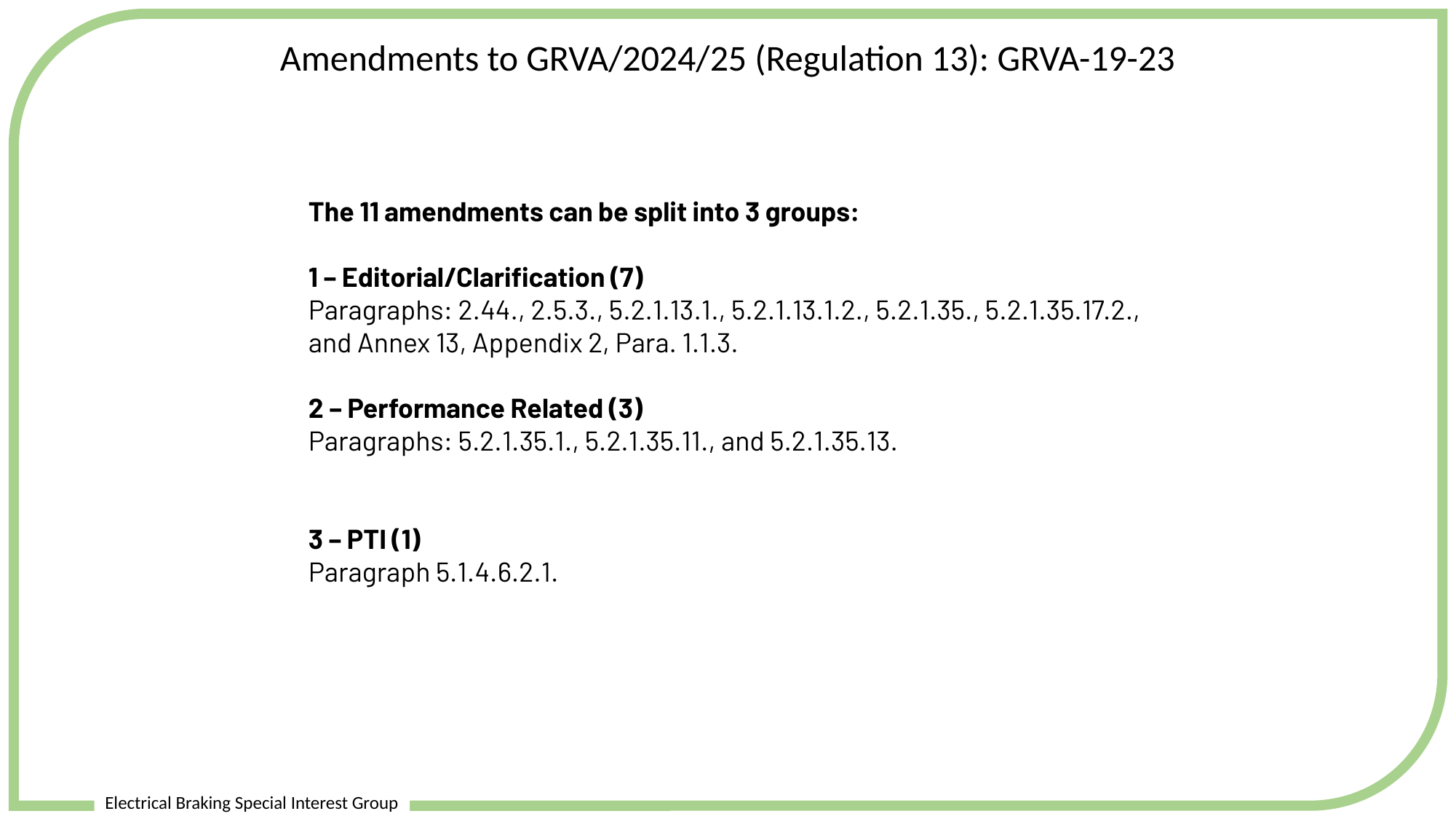

Electrical Braking Special Interest Group
Amendments to GRVA/2024/25 (Regulation 13): GRVA-19-23

The 11 amendments can be split into 3 groups:

1 – Editorial/Clarification (7)
Paragraphs: 2.44., 2.5.3., 5.2.1.13.1., 5.2.1.13.1.2., 5.2.1.35., 5.2.1.35.17.2.,
and Annex 13, Appendix 2, Para. 1.1.3.

2 – Performance Related (3)
Paragraphs: 5.2.1.35.1., 5.2.1.35.11., and 5.2.1.35.13.

3 – PTI (1)
Paragraph 5.1.4.6.2.1.